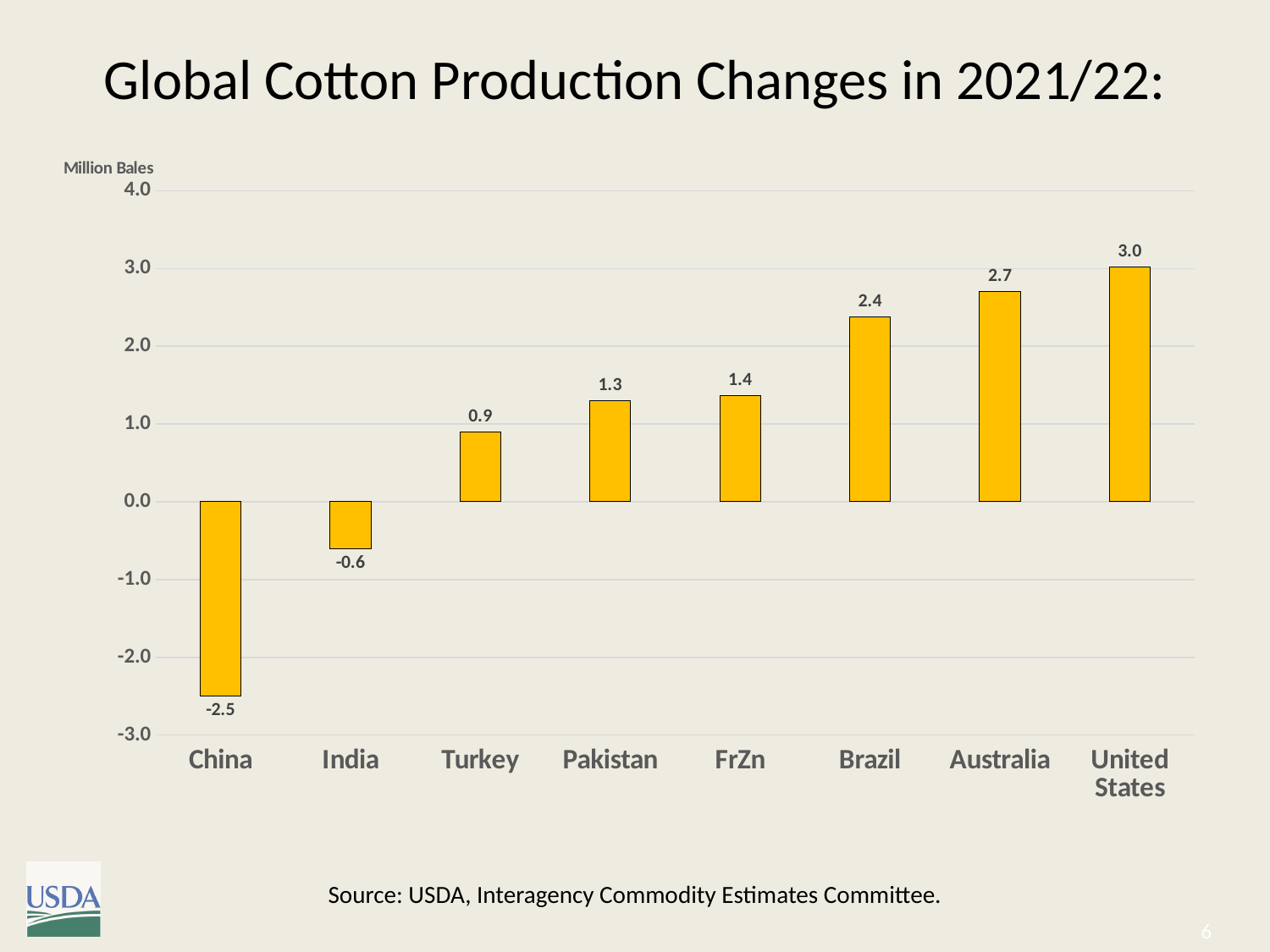

Global Cotton Production Changes in 2021/22:

### Chart

| Category | Change |
|---|---|
| China | -2.5 |
| India | -0.6 |
| Turkey | 0.9 |
| Pakistan | 1.3 |
| FrZn | 1.37 |
| Brazil | 2.38 |
| Australia | 2.7 |
| United States | 3.016 |
Source: USDA, Interagency Commodity Estimates Committee.